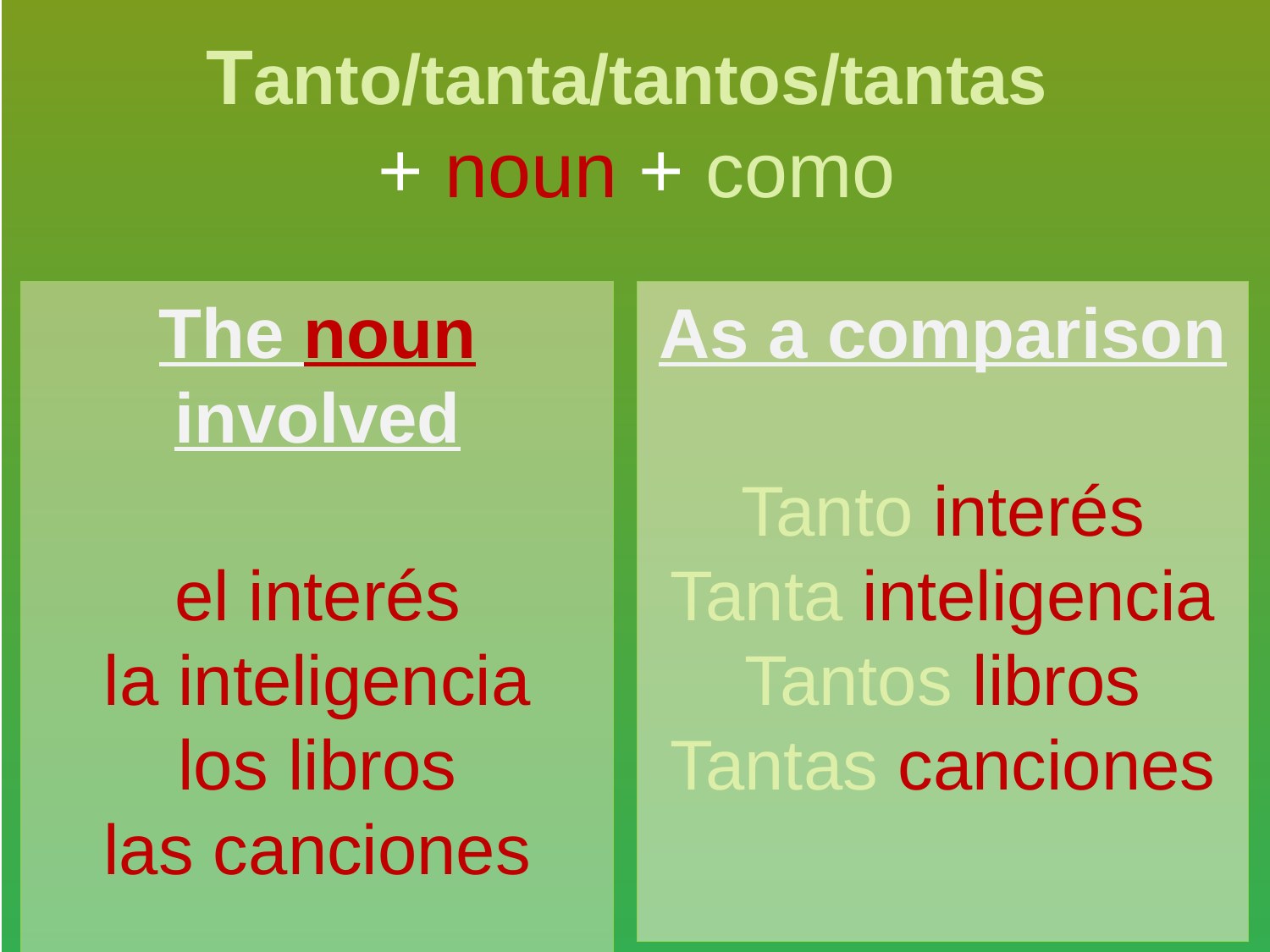

Tanto/tanta/tantos/tantas
+ noun + como
As a comparison

Tanto interés
Tanta inteligencia
Tantos libros
Tantas canciones

The noun involved

el interés
la inteligencia
los libros
las canciones